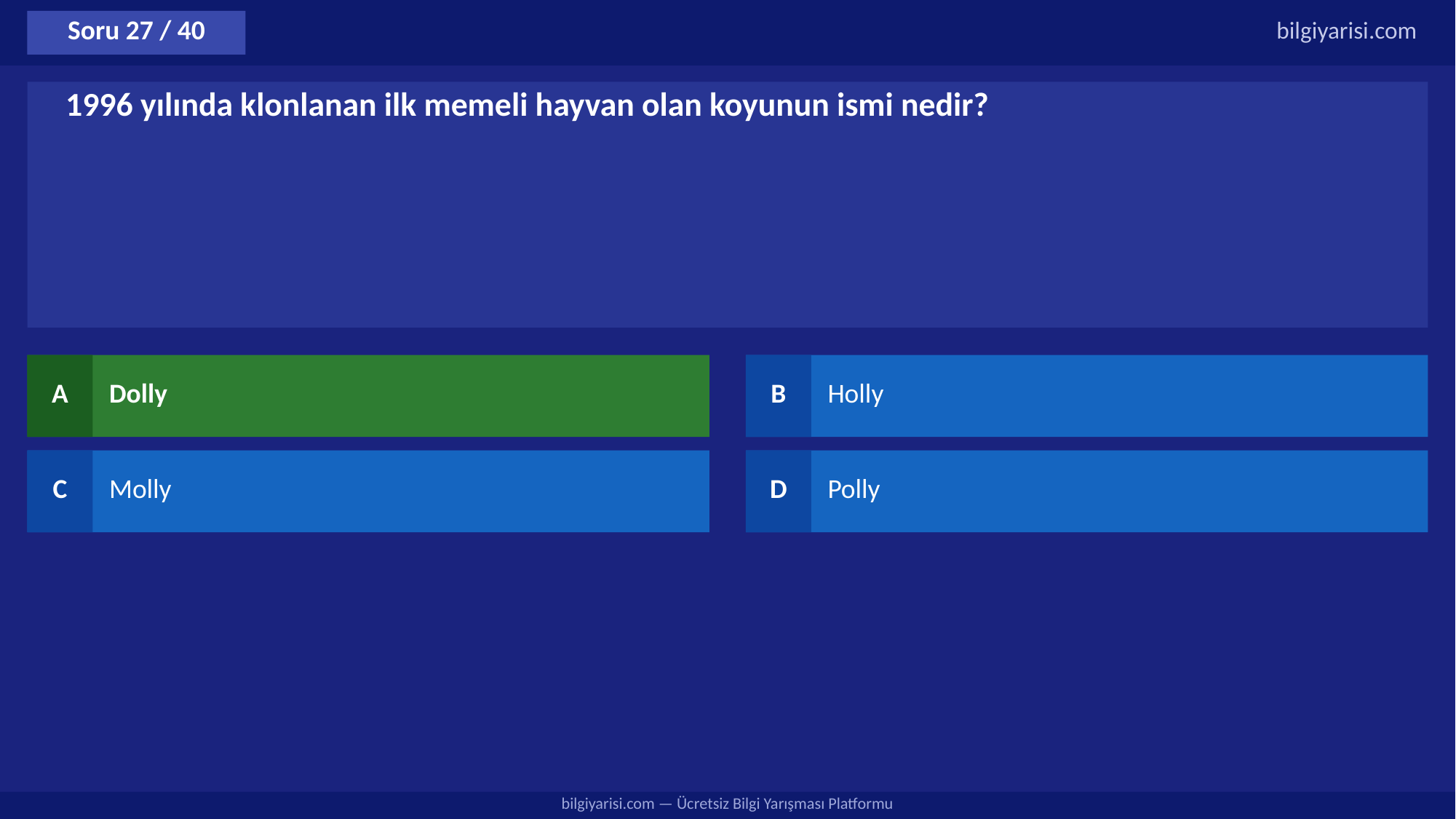

Soru 27 / 40
bilgiyarisi.com

1996 yılında klonlanan ilk memeli hayvan olan koyunun ismi nedir?

A
Dolly

B
Holly

C
Molly

D
Polly
bilgiyarisi.com — Ücretsiz Bilgi Yarışması Platformu